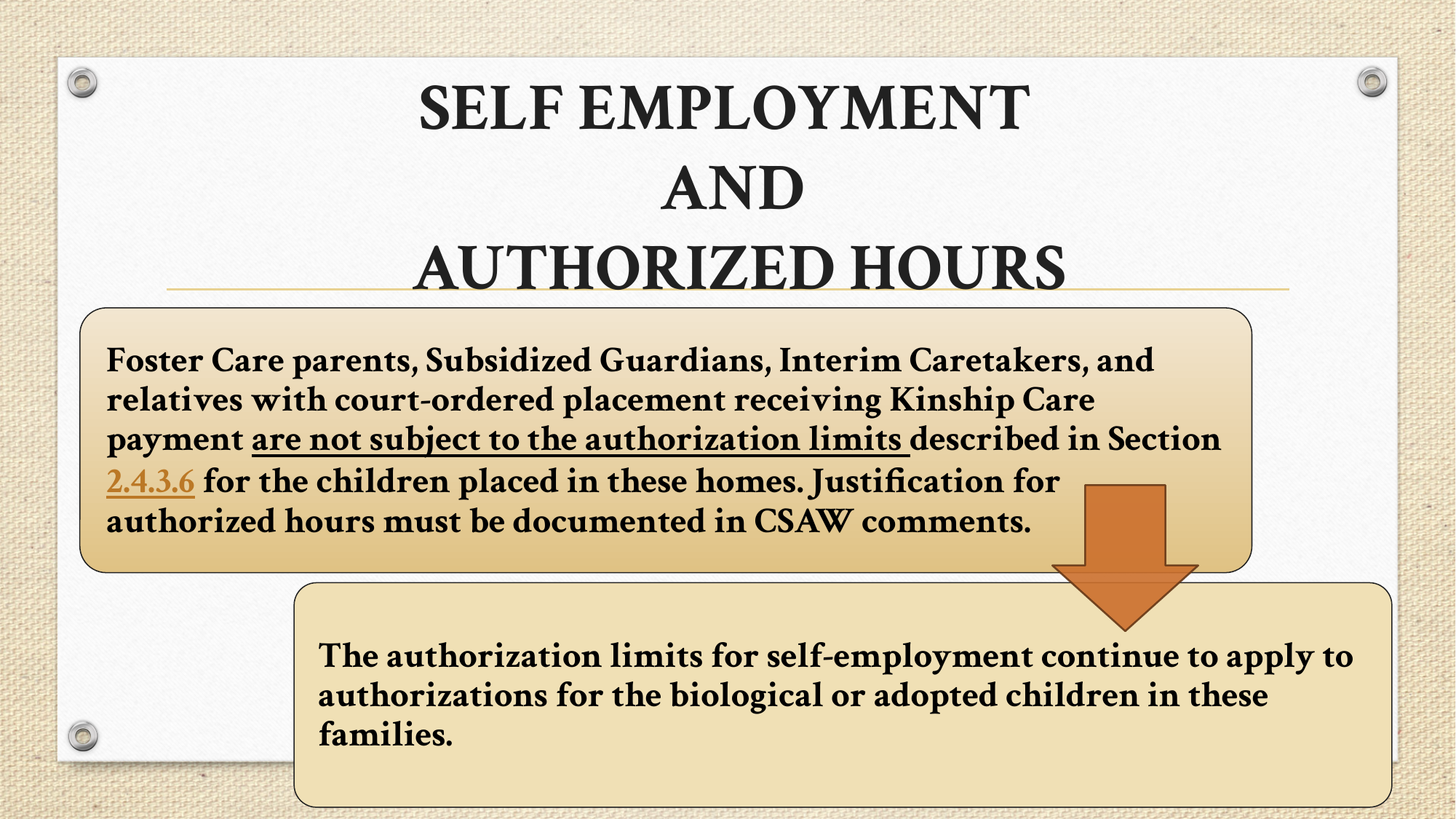

# SELF EMPLOYMENT AND AUTHORIZED HOURS
Foster Care parents, Subsidized Guardians, Interim Caretakers, and relatives with court-ordered placement receiving Kinship Care payment are not subject to the authorization limits described in Section 2.4.3.6 for the children placed in these homes. Justification for authorized hours must be documented in CSAW comments.
The authorization limits for self-employment continue to apply to authorizations for the biological or adopted children in these families.